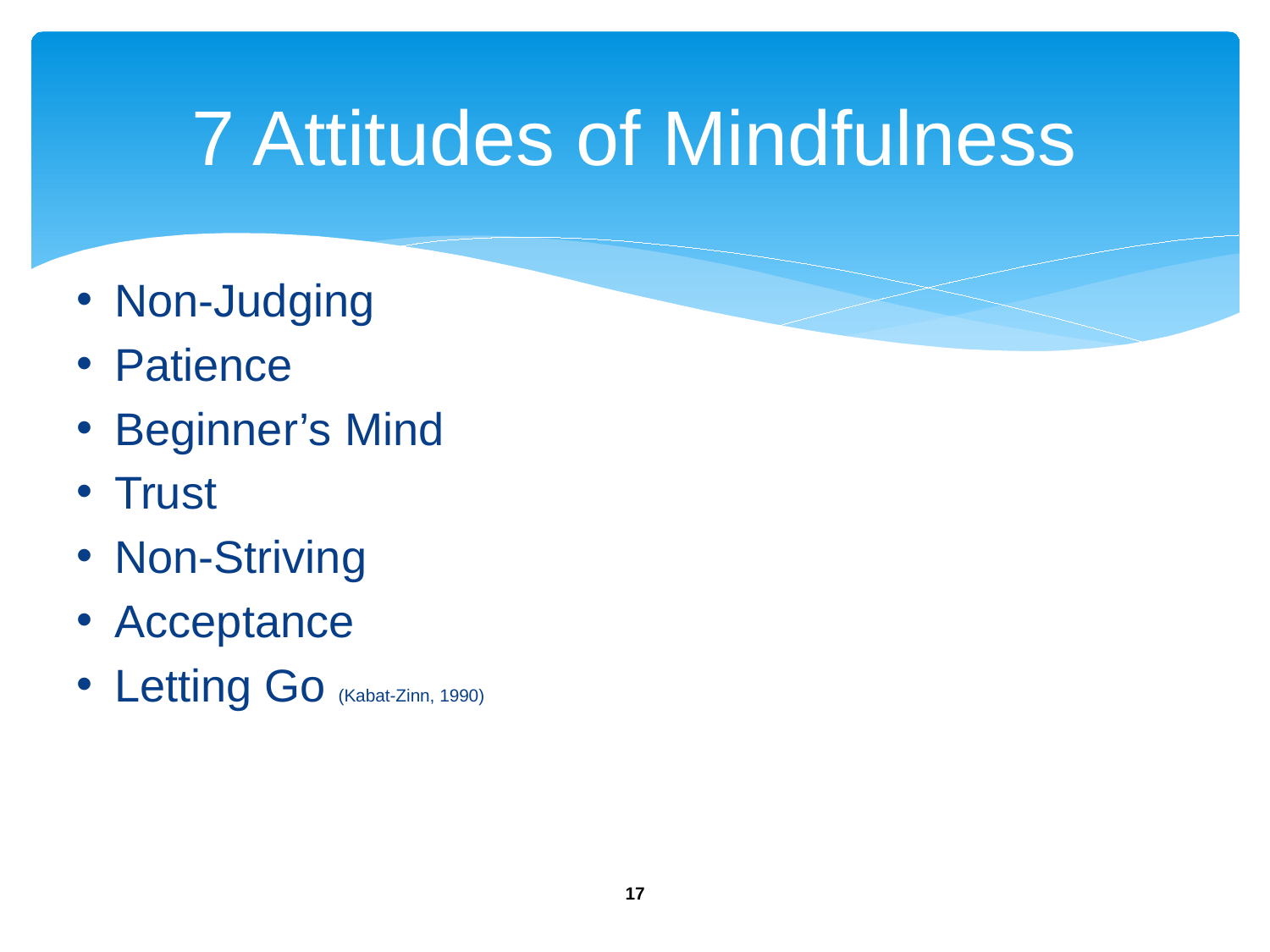

# 7 Attitudes of Mindfulness
Non-Judging
Patience
Beginner’s Mind
Trust
Non-Striving
Acceptance
Letting Go (Kabat-Zinn, 1990)

17